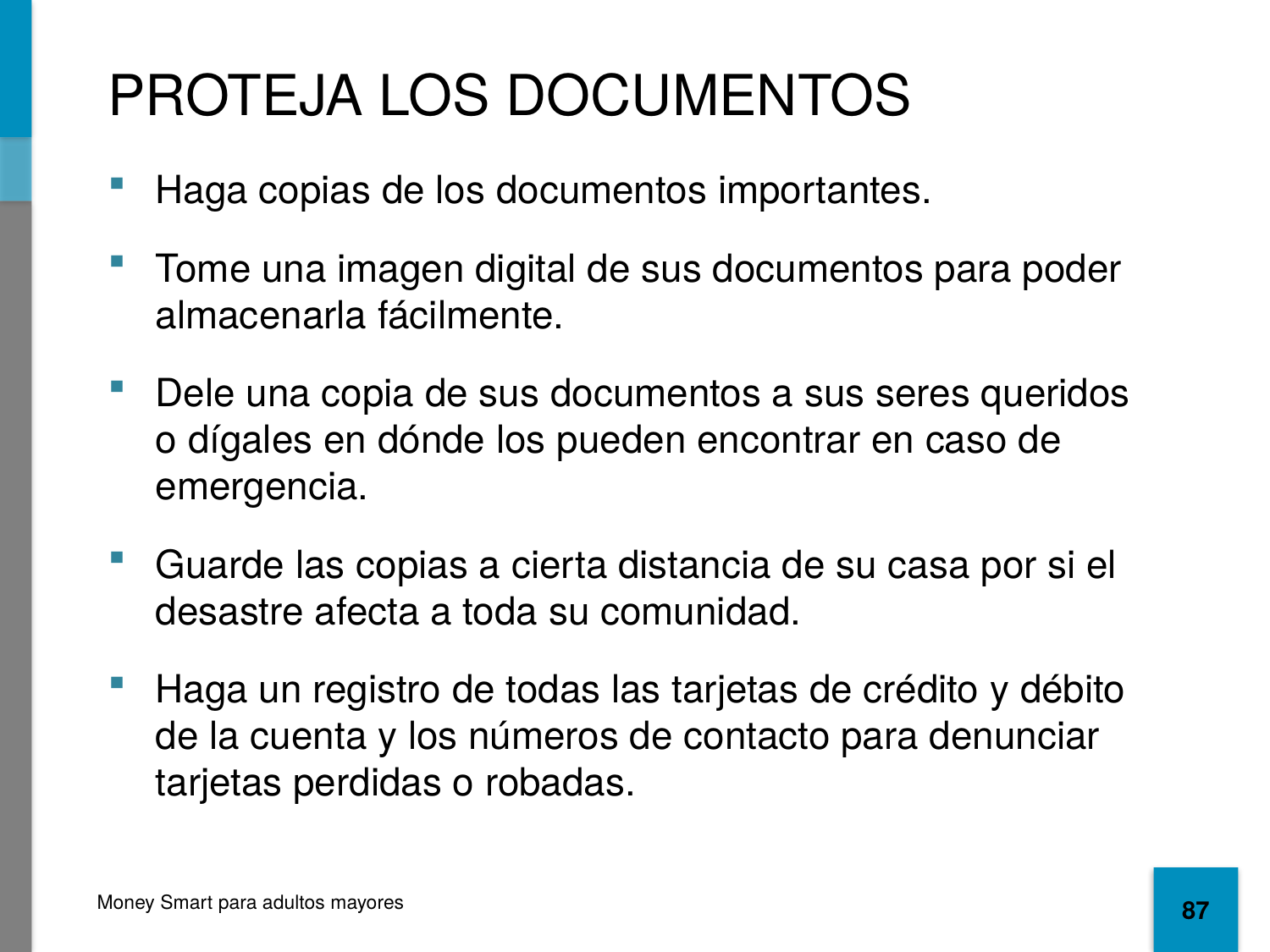

# PROTEJA LOS DOCUMENTOS
Haga copias de los documentos importantes.
Tome una imagen digital de sus documentos para poder almacenarla fácilmente.
Dele una copia de sus documentos a sus seres queridos o dígales en dónde los pueden encontrar en caso de emergencia.
Guarde las copias a cierta distancia de su casa por si el desastre afecta a toda su comunidad.
Haga un registro de todas las tarjetas de crédito y débito de la cuenta y los números de contacto para denunciar tarjetas perdidas o robadas.